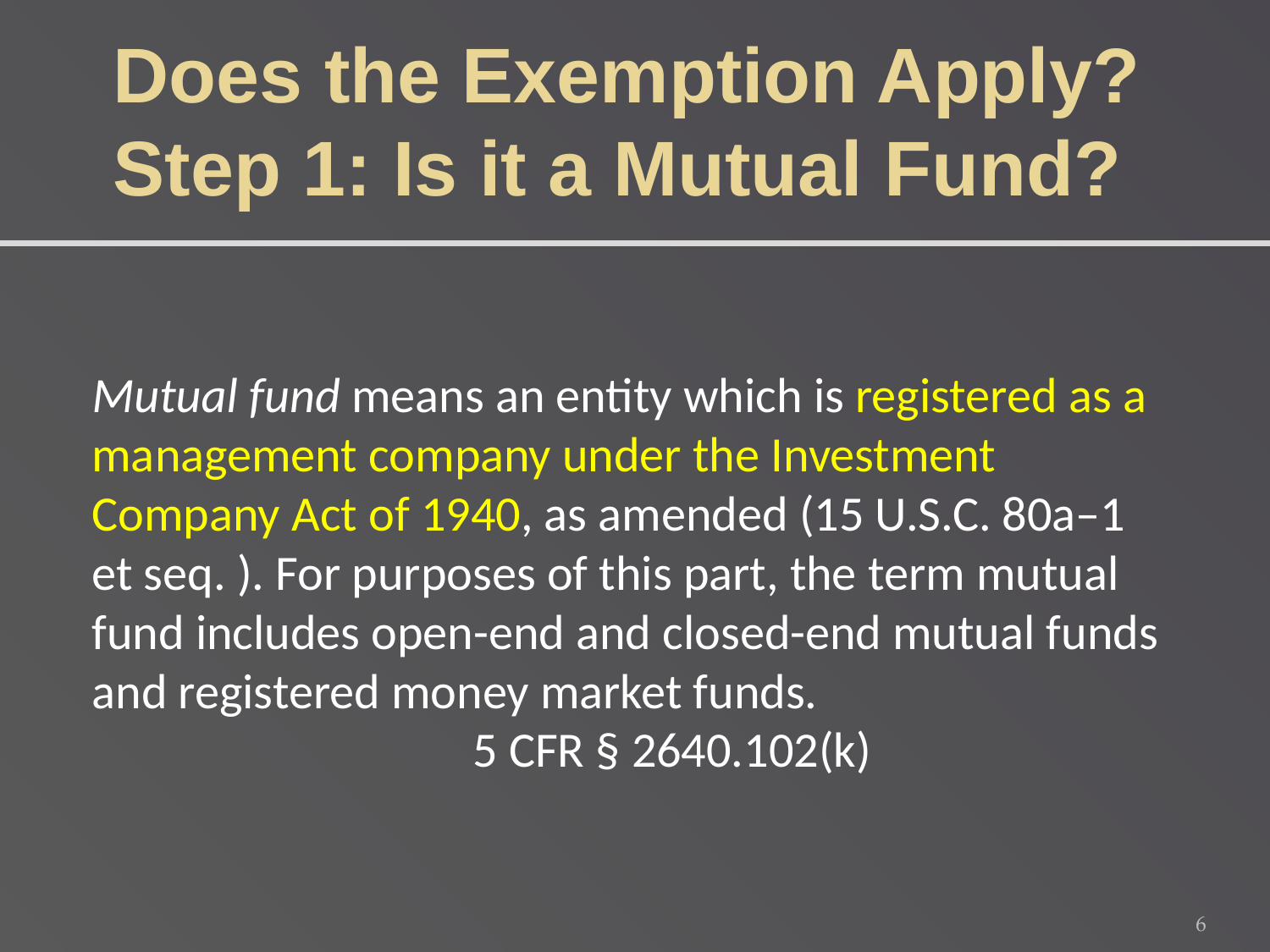

Does the Exemption Apply?
Step 1: Is it a Mutual Fund?

Mutual fund means an entity which is registered as a management company under the Investment Company Act of 1940, as amended (15 U.S.C. 80a–1 et seq. ). For purposes of this part, the term mutual fund includes open-end and closed-end mutual funds and registered money market funds.
			5 CFR § 2640.102(k)
6